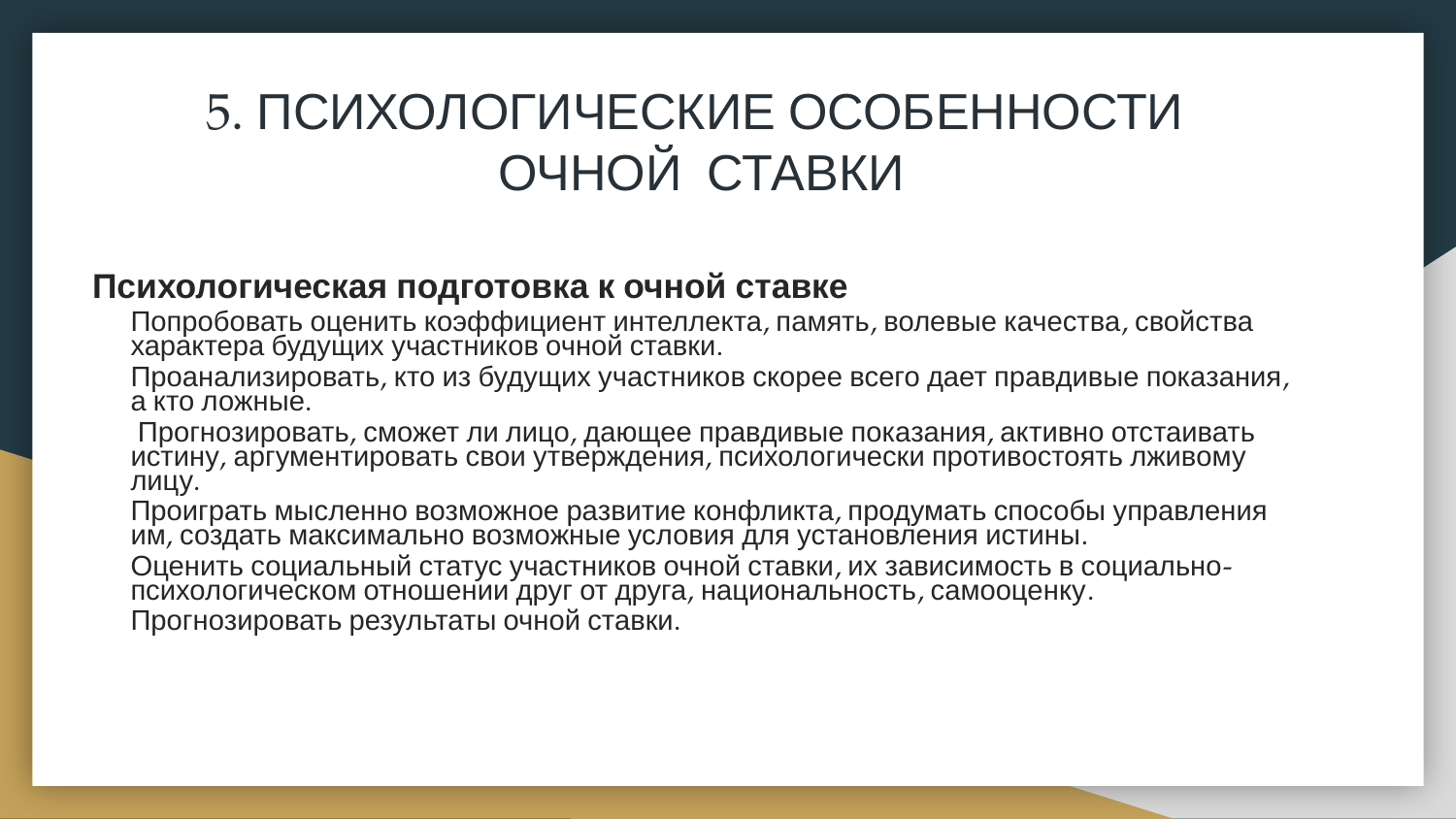

# 5. ПСИХОЛОГИЧЕСКИЕ ОСОБЕННОСТИ  ОЧНОЙ  СТАВКИ
Психологическая подготовка к очной ставке
Попробовать оценить коэффициент интеллекта, память, волевые качества, свойства характера будущих участников очной ставки.
Проанализировать, кто из будущих участников скорее всего дает правдивые показания, а кто ложные.
 Прогнозировать, сможет ли лицо, дающее правдивые показания, активно отстаивать истину, аргументировать свои утверждения, психологически противостоять лживому лицу.
Проиграть мысленно возможное развитие конфликта, продумать способы управления им, создать максимально возможные условия для установления истины.
Оценить социальный статус участников очной ставки, их зависимость в социально-психологическом отношении друг от друга, национальность, самооценку.
Прогнозировать результаты очной ставки.